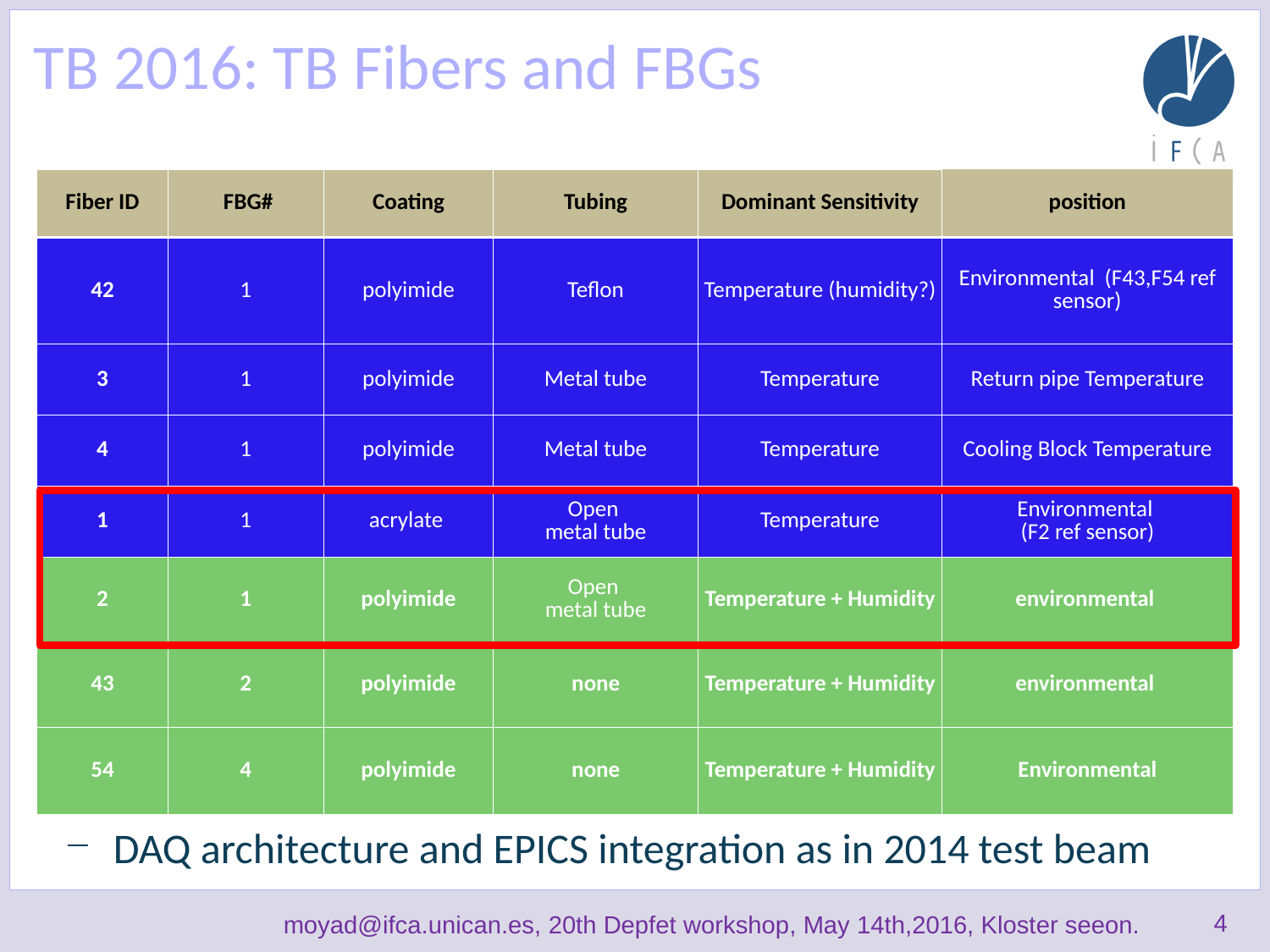

# TB 2016: TB Fibers and FBGs
| Fiber ID | FBG# | Coating | Tubing | Dominant Sensitivity | position |
| --- | --- | --- | --- | --- | --- |
| 42 | 1 | polyimide | Teflon | Temperature (humidity?) | Environmental (F43,F54 ref sensor) |
| 3 | 1 | polyimide | Metal tube | Temperature | Return pipe Temperature |
| 4 | 1 | polyimide | Metal tube | Temperature | Cooling Block Temperature |
| 1 | 1 | acrylate | Open metal tube | Temperature | Environmental (F2 ref sensor) |
| 2 | 1 | polyimide | Open metal tube | Temperature + Humidity | environmental |
| 43 | 2 | polyimide | none | Temperature + Humidity | environmental |
| 54 | 4 | polyimide | none | Temperature + Humidity | Environmental |

DAQ architecture and EPICS integration as in 2014 test beam
4
moyad@ifca.unican.es, 20th Depfet workshop, May 14th,2016, Kloster seeon.